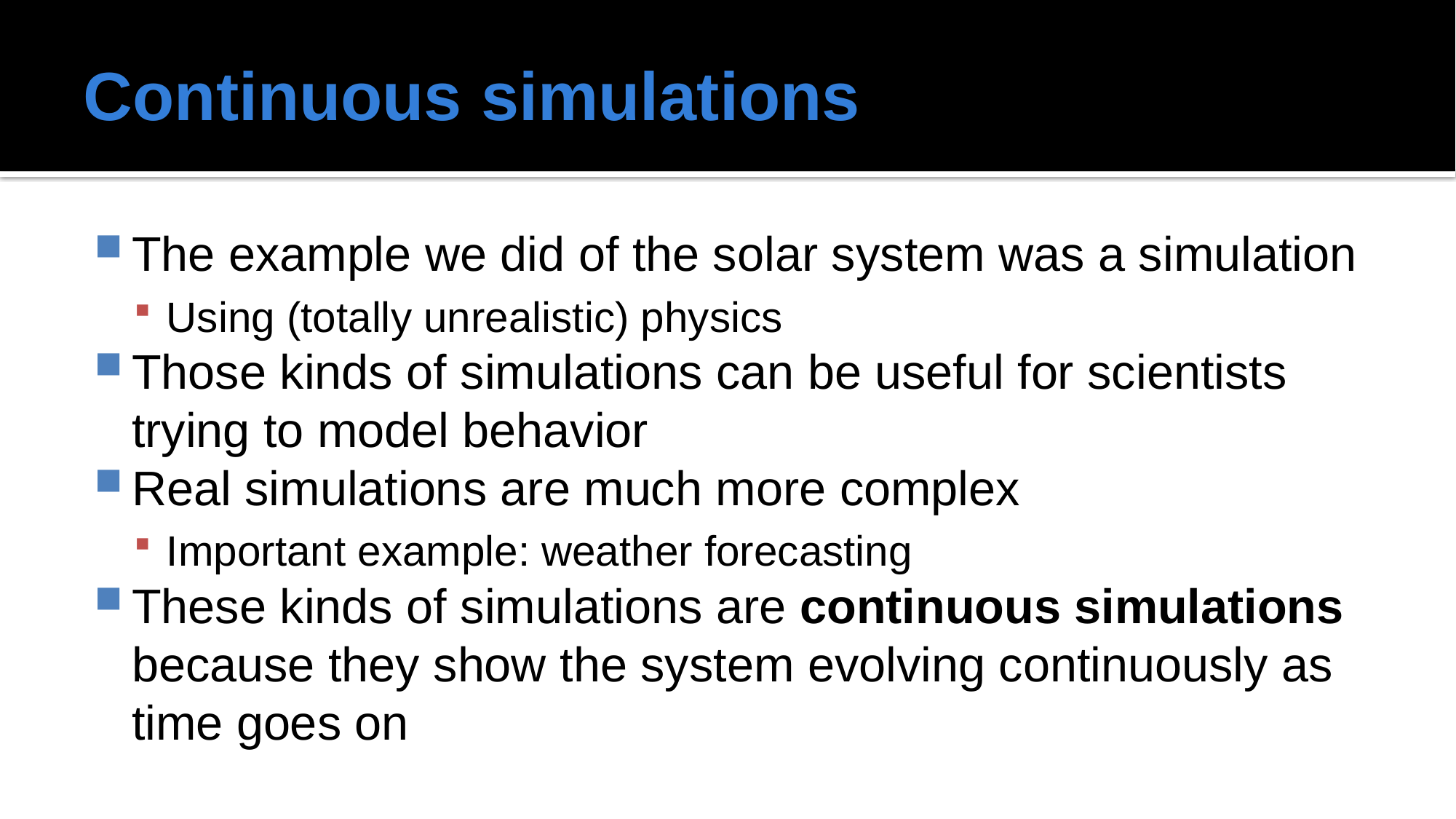

# Continuous simulations
The example we did of the solar system was a simulation
Using (totally unrealistic) physics
Those kinds of simulations can be useful for scientists trying to model behavior
Real simulations are much more complex
Important example: weather forecasting
These kinds of simulations are continuous simulations because they show the system evolving continuously as time goes on